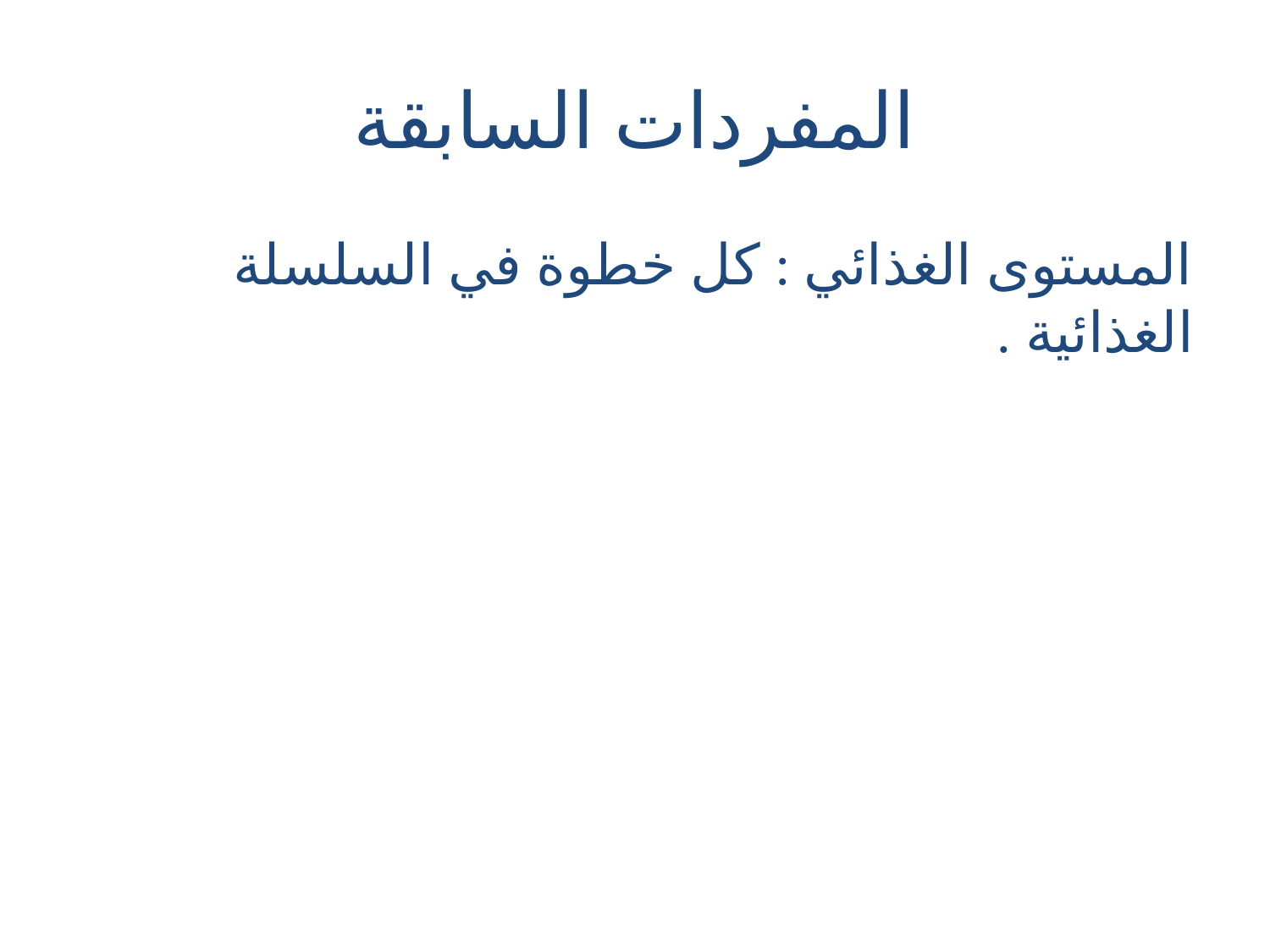

# المفردات السابقة
المستوى الغذائي : كل خطوة في السلسلة الغذائية .